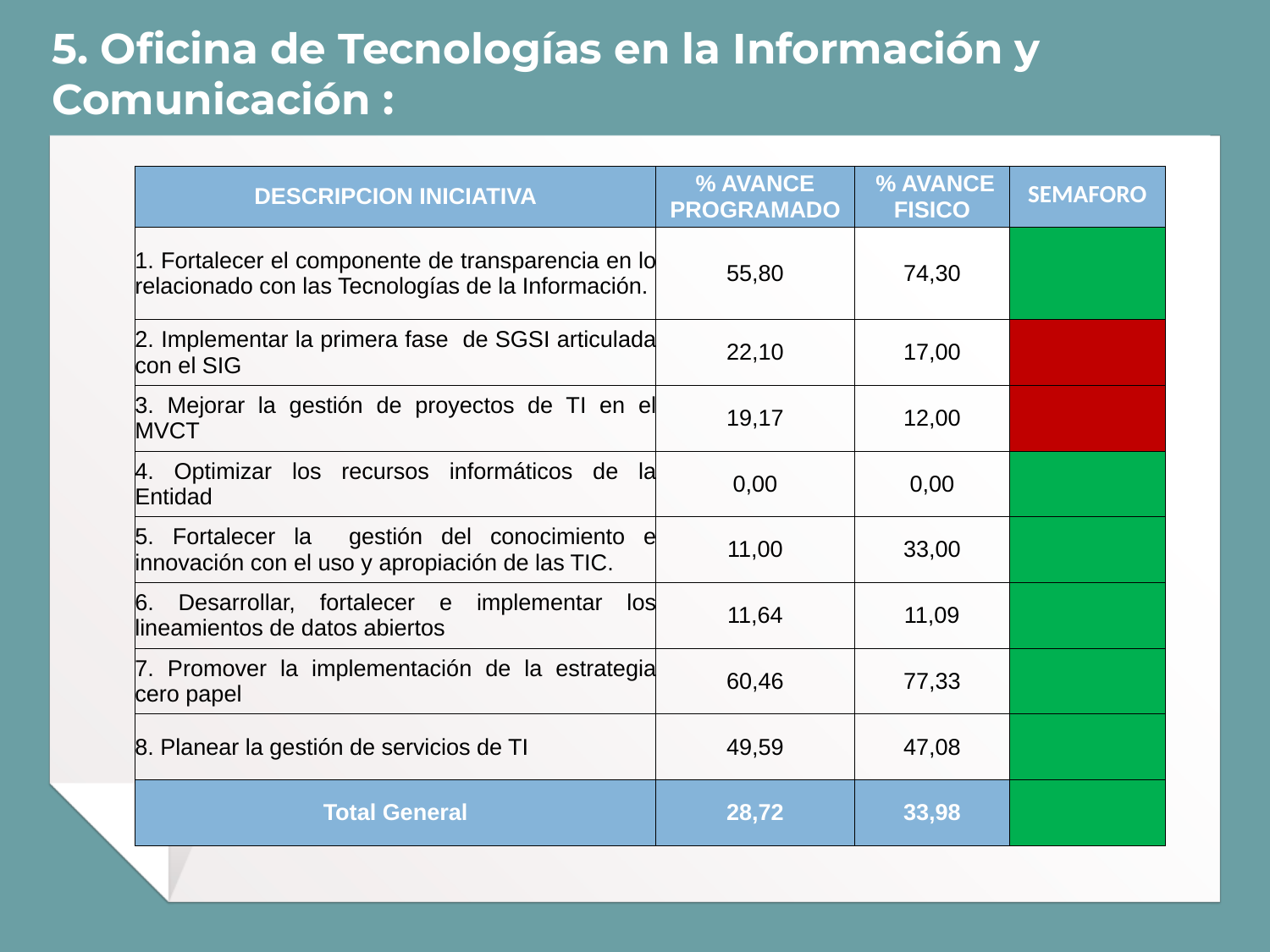

# 5. Oficina de Tecnologías en la Información y Comunicación :
| DESCRIPCION INICIATIVA | % AVANCE PROGRAMADO | % AVANCE FISICO | SEMAFORO |
| --- | --- | --- | --- |
| 1. Fortalecer el componente de transparencia en lo relacionado con las Tecnologías de la Información. | 55,80 | 74,30 | 100% |
| 2. Implementar la primera fase de SGSI articulada con el SIG | 22,10 | 17,00 | 77% |
| 3. Mejorar la gestión de proyectos de TI en el MVCT | 19,17 | 12,00 | 63% |
| 4. Optimizar los recursos informáticos de la Entidad | 0,00 | 0,00 | 100% |
| 5. Fortalecer la gestión del conocimiento e innovación con el uso y apropiación de las TIC. | 11,00 | 33,00 | 100% |
| 6. Desarrollar, fortalecer e implementar los lineamientos de datos abiertos | 11,64 | 11,09 | 95% |
| 7. Promover la implementación de la estrategia cero papel | 60,46 | 77,33 | 100% |
| 8. Planear la gestión de servicios de TI | 49,59 | 47,08 | 95% |
| Total General | 28,72 | 33,98 | 100% |